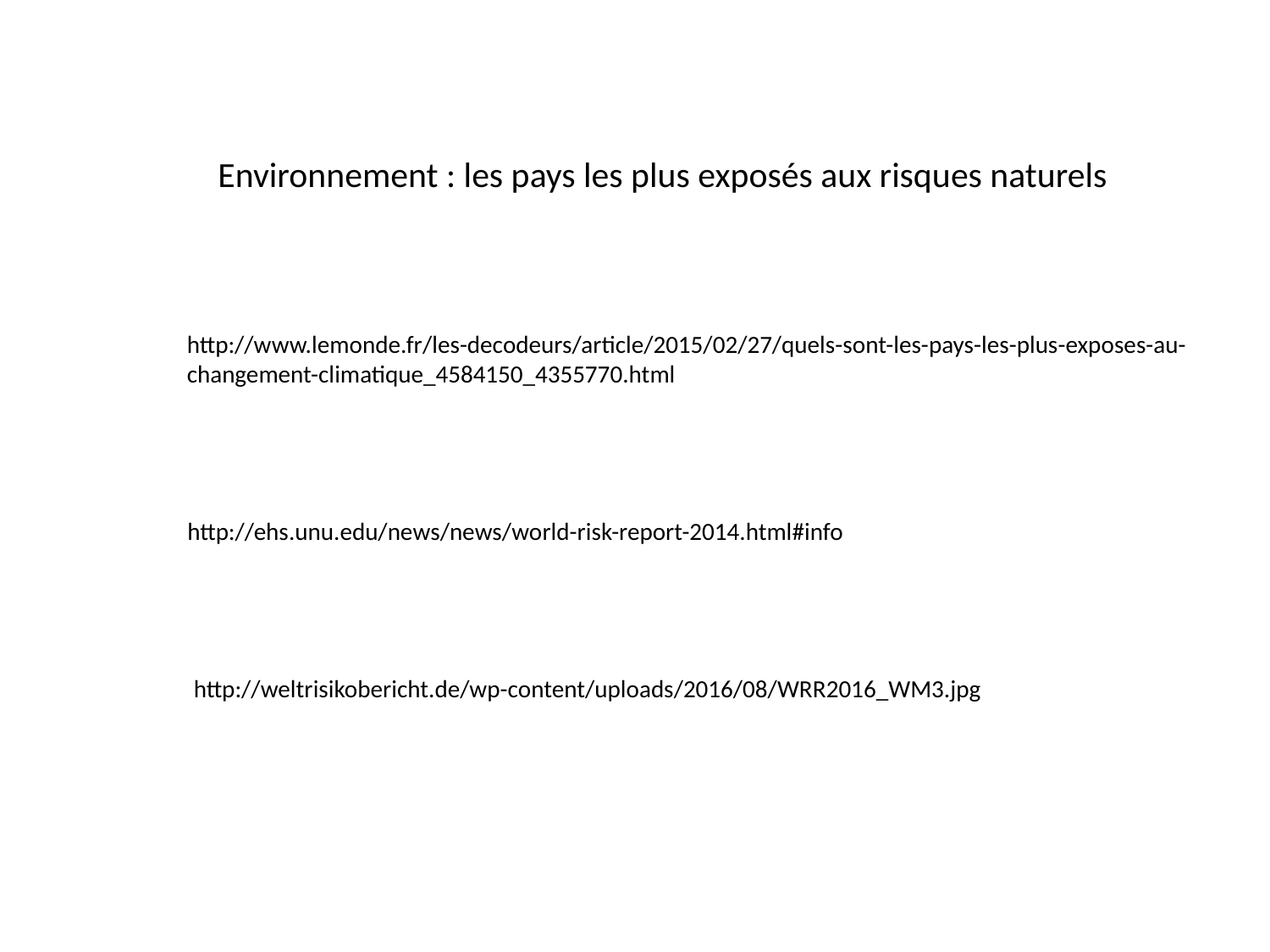

Environnement : les pays les plus exposés aux risques naturels
http://www.lemonde.fr/les-decodeurs/article/2015/02/27/quels-sont-les-pays-les-plus-exposes-au-changement-climatique_4584150_4355770.html
http://ehs.unu.edu/news/news/world-risk-report-2014.html#info
http://weltrisikobericht.de/wp-content/uploads/2016/08/WRR2016_WM3.jpg